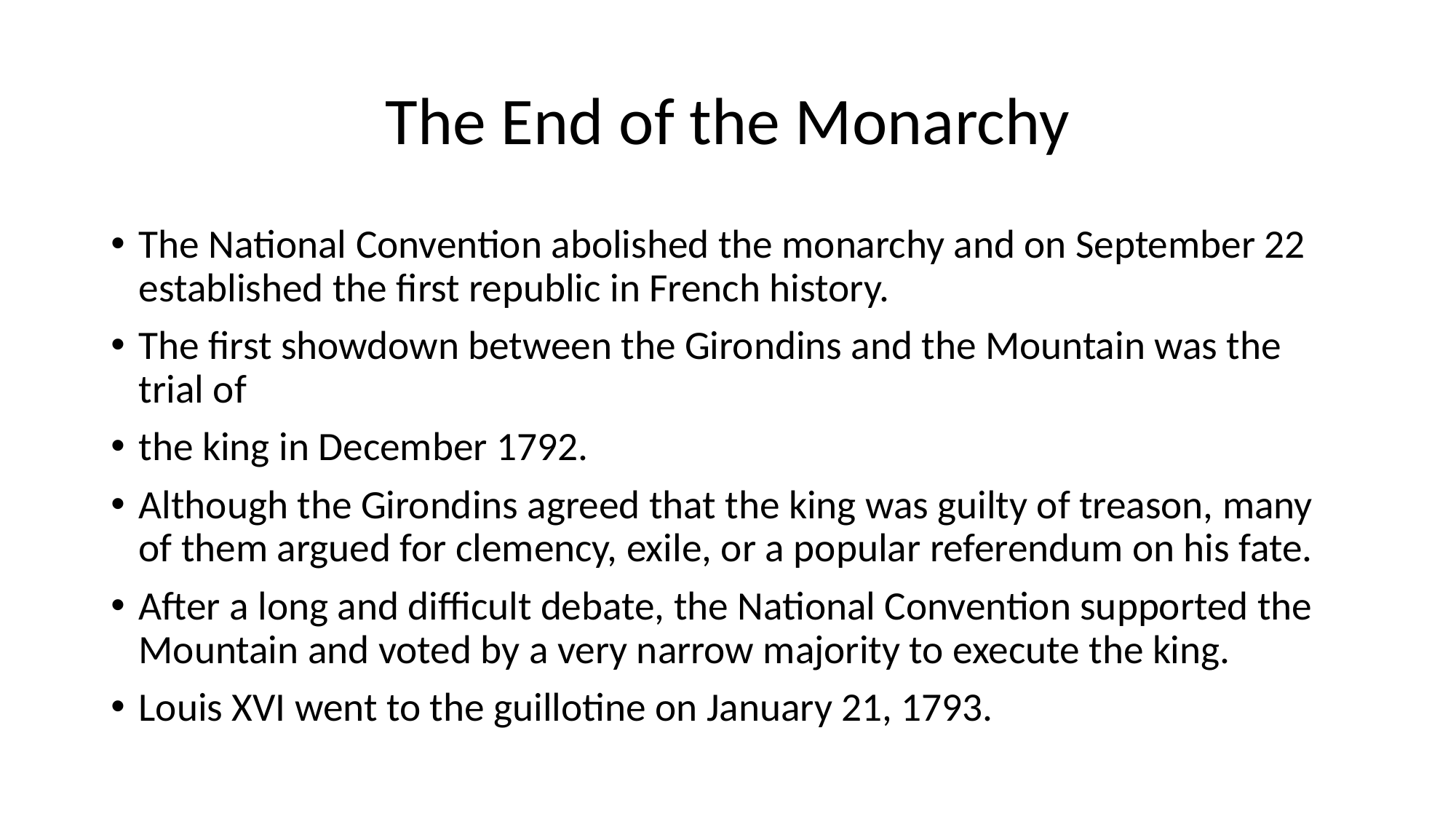

# The End of the Monarchy
The National Convention abolished the monarchy and on September 22 established the first republic in French history.
The first showdown between the Girondins and the Mountain was the trial of
the king in December 1792.
Although the Girondins agreed that the king was guilty of treason, many of them argued for clemency, exile, or a popular referendum on his fate.
After a long and difficult debate, the National Convention supported the Mountain and voted by a very narrow majority to execute the king.
Louis XVI went to the guillotine on January 21, 1793.